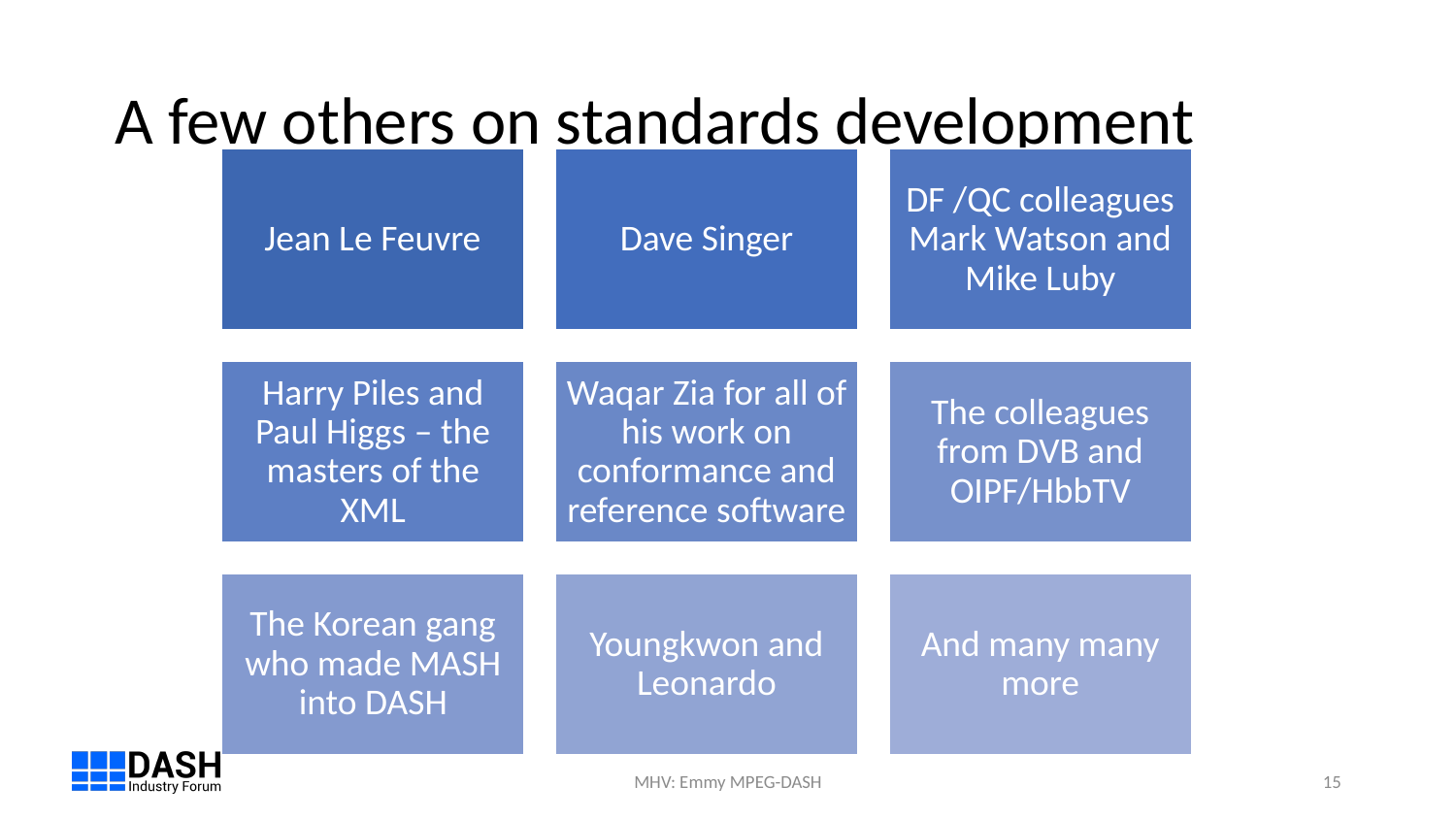

# A few others on standards development
Jean Le Feuvre
Dave Singer
DF /QC colleagues Mark Watson and Mike Luby
Harry Piles and Paul Higgs – the masters of the XML
Waqar Zia for all of his work on conformance and reference software
The colleagues from DVB and OIPF/HbbTV
The Korean gang who made MASH into DASH
Youngkwon and Leonardo
And many many more
MHV: Emmy MPEG-DASH
15